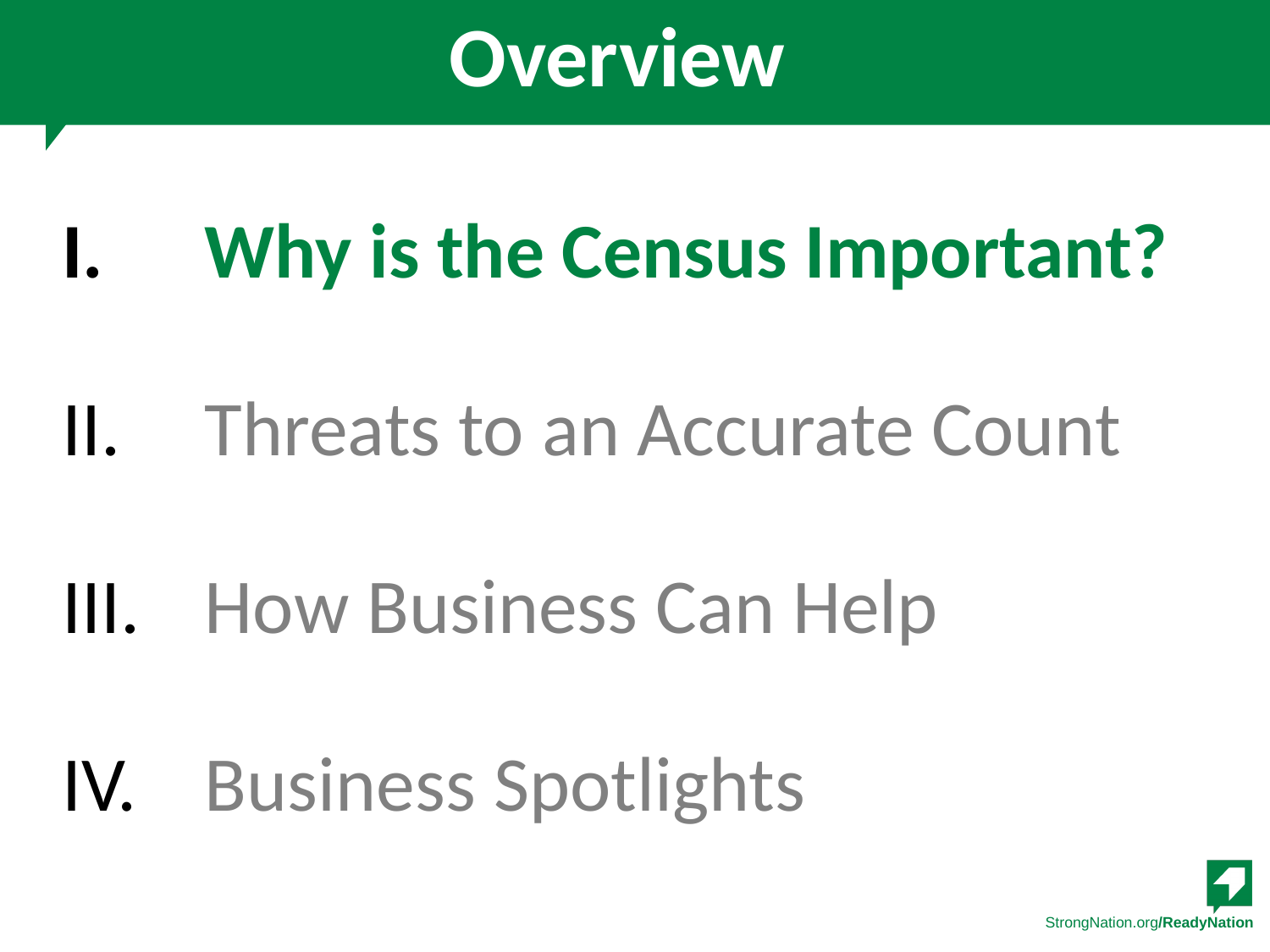

# Overview
Why is the Census Important?

Threats to an Accurate Count

How Business Can Help

Business Spotlights